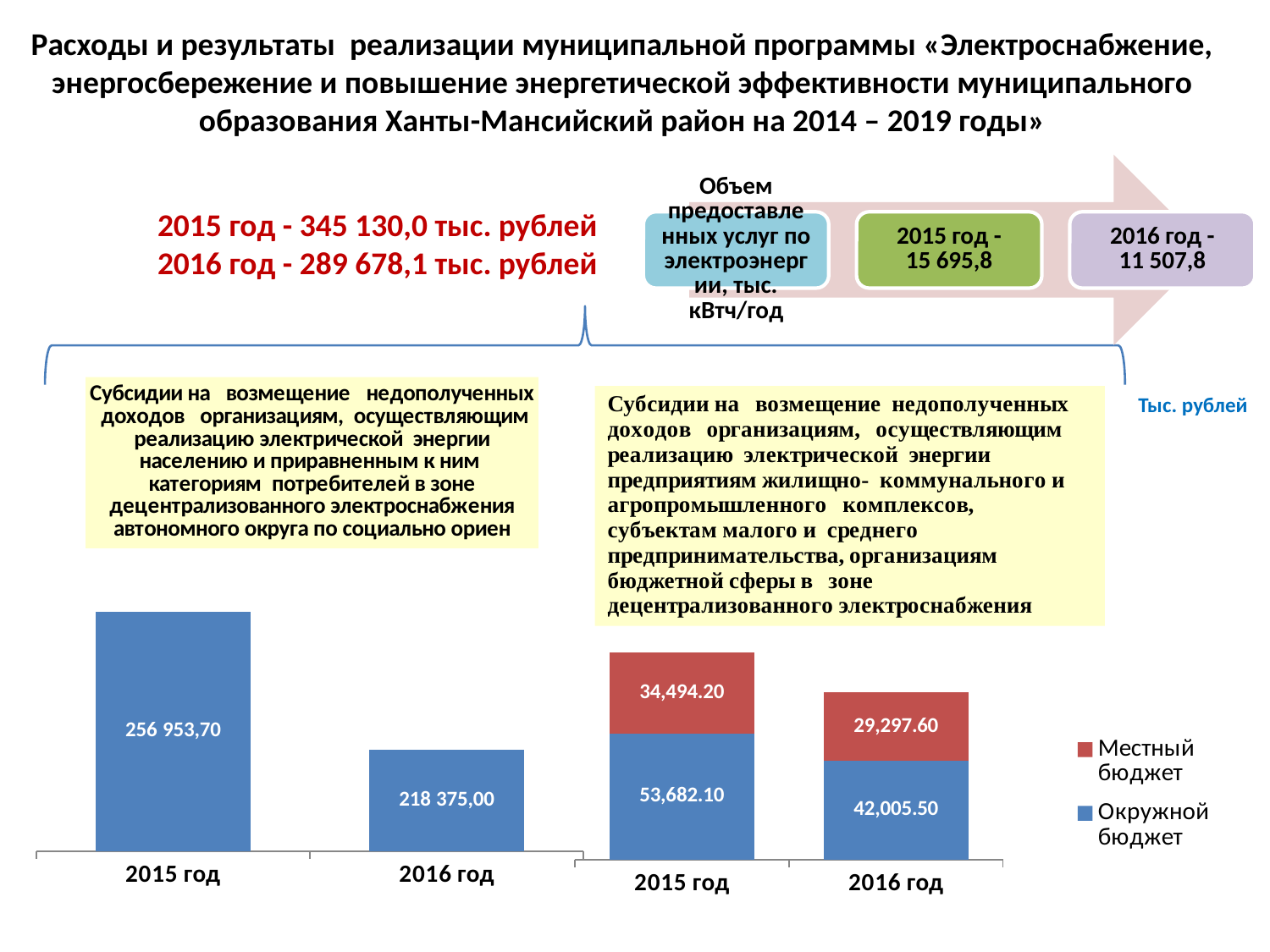

# Расходы и результаты  реализации муниципальной программы «Электроснабжение, энергосбережение и повышение энергетической эффективности муниципального образования Ханты-Мансийский район на 2014 – 2019 годы»
Объем предоставленных услуг по электроэнергии, тыс. кВтч/год
2015 год - 15 695,8
2016 год - 11 507,8
2015 год - 345 130,0 тыс. рублей
2016 год - 289 678,1 тыс. рублей

### Chart: Субсидии на   возмещение   недополученных  доходов   организациям,  осуществляющим реализацию электрической  энергии населению и приравненным к ним  категориям  потребителей в зоне децентрализованного электроснабжения автономного округа по социально ориен

| Category | Субвенции на   возмещение   недополученных  доходов   организациям,  осуществляющим реализацию электрической  энергии населению и приравненным к ним  категориям  потребителей в зоне децентрализованного электроснабжения  автономного округа  по социально ор |
|---|---|
| 2015 год | 256953.7 |
| 2016 год | 218375.0 |

### Chart

| Category | Окружной бюджет  | Местный бюджет |
|---|---|---|
| 2015 год | 53682.1 | 34494.2 |
| 2016 год | 42005.5 | 29297.599999999955 |
Тыс. рублей